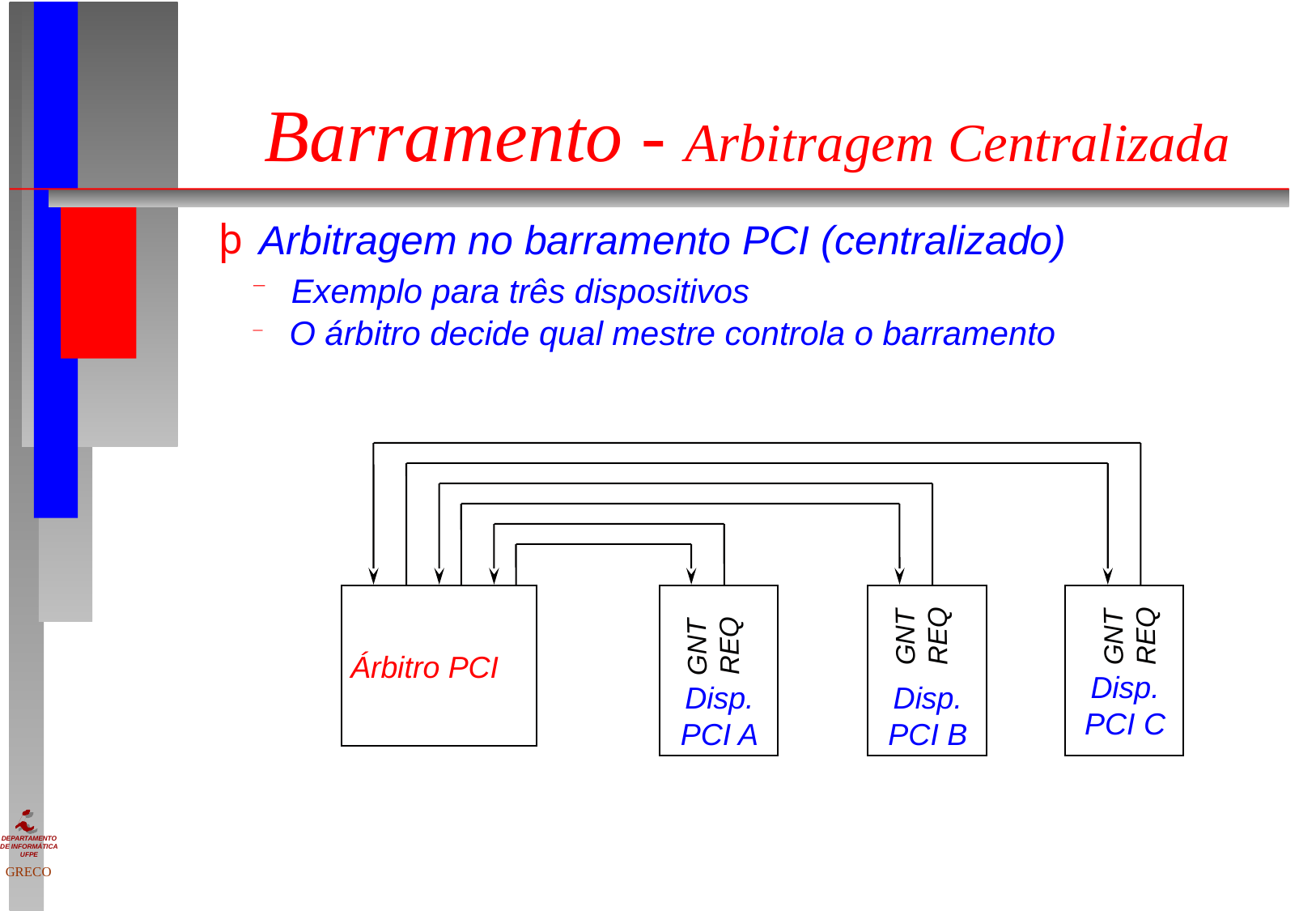

# Barramento - Arbitragem Centralizada
 Arbitragem no barramento PCI (centralizado)
 Exemplo para três dispositivos
 O árbitro decide qual mestre controla o barramento

GNT
REQ
GNT
REQ
GNT
REQ
Árbitro PCI
Disp.
PCI C
Disp.
PCI A
Disp.
PCI B